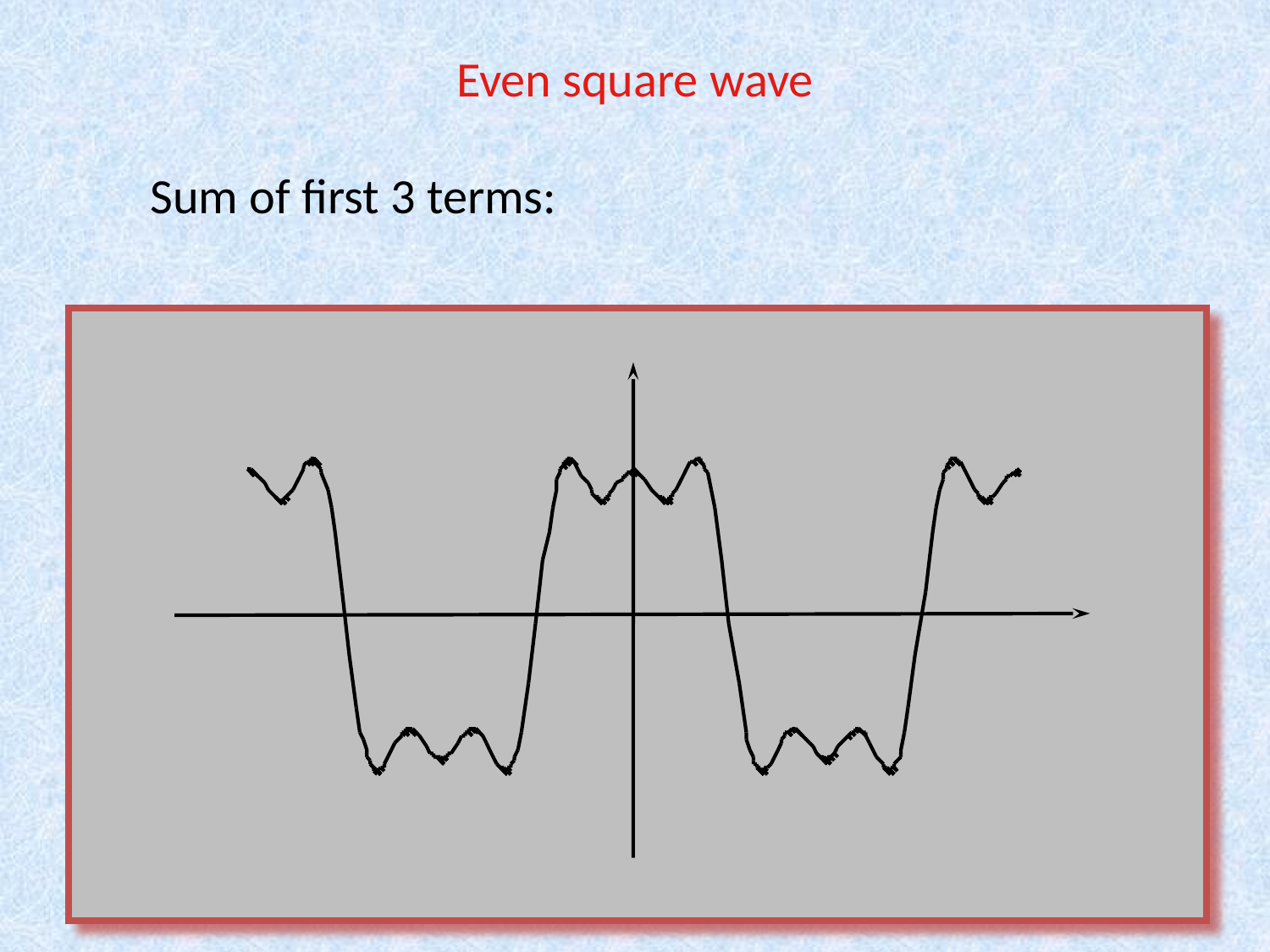

Even square wave
Sum of first 3 terms:

# Waves: 5